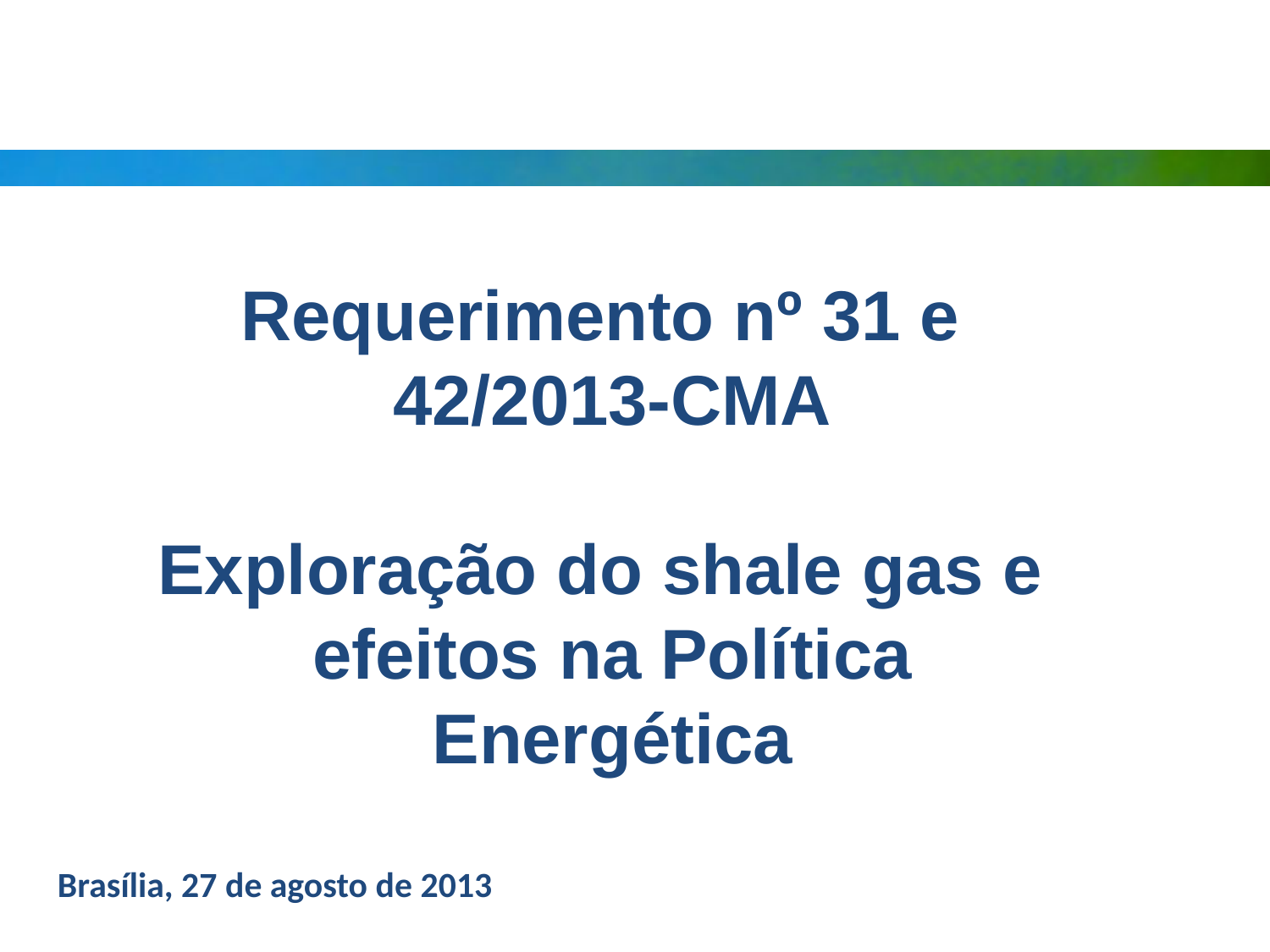

Requerimento nº 31 e 42/2013-CMA

Exploração do shale gas e efeitos na Política Energética
Brasília, 27 de agosto de 2013